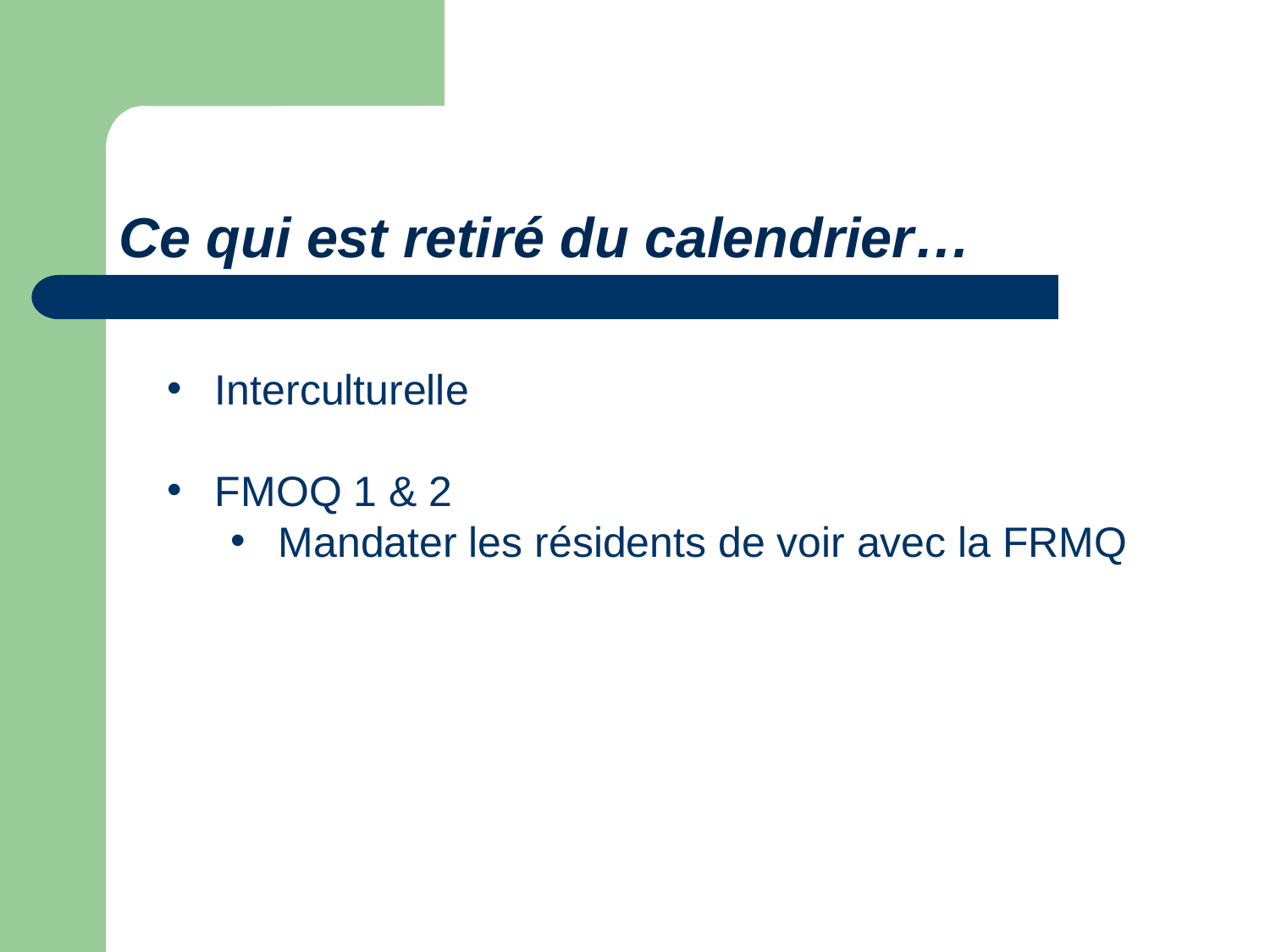

# Ce qui est retiré du calendrier…
Interculturelle

FMOQ 1 & 2
Mandater les résidents de voir avec la FRMQ